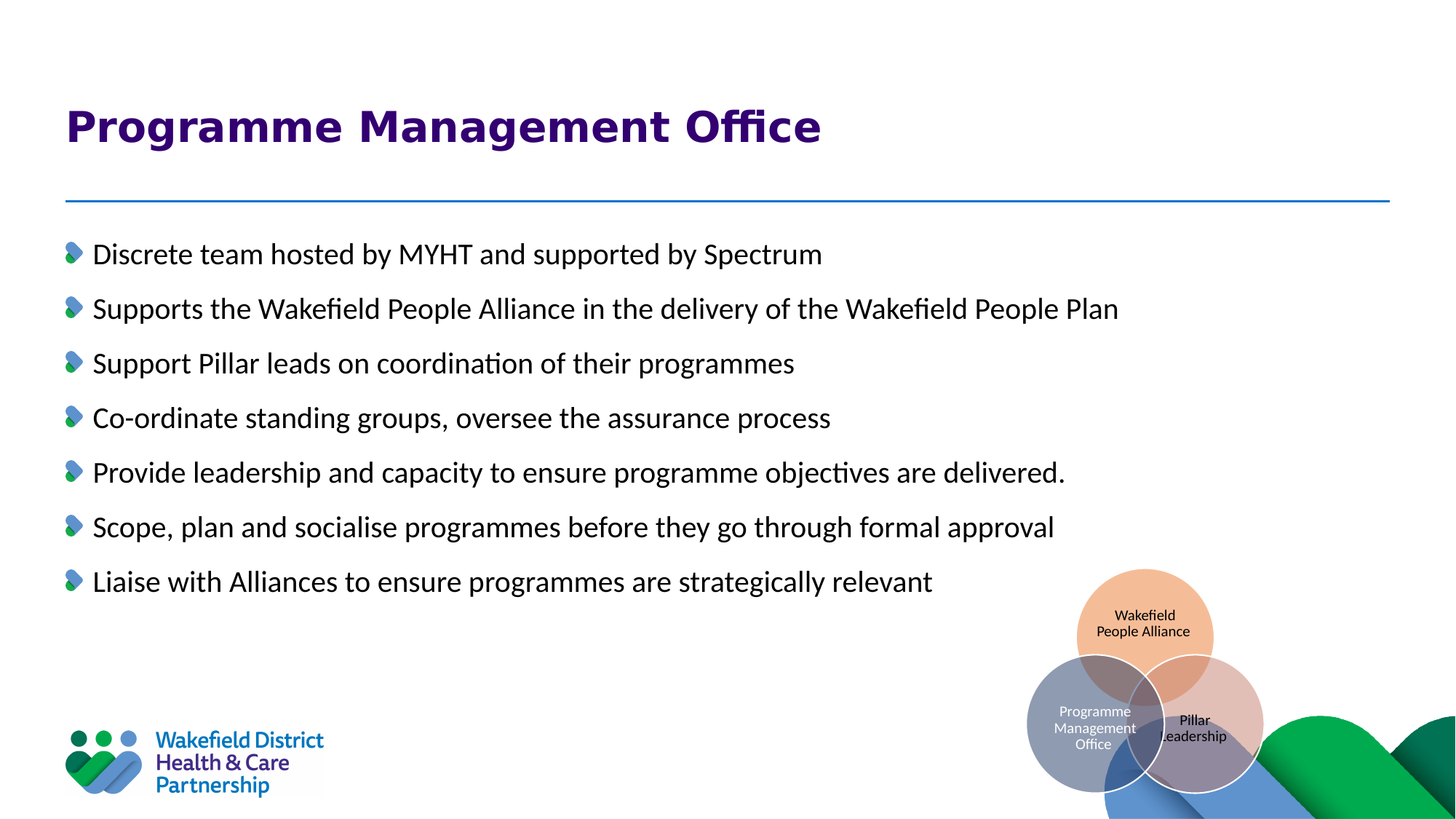

# Programme Management Office
Discrete team hosted by MYHT and supported by Spectrum
Supports the Wakefield People Alliance in the delivery of the Wakefield People Plan
Support Pillar leads on coordination of their programmes
Co-ordinate standing groups, oversee the assurance process
Provide leadership and capacity to ensure programme objectives are delivered.
Scope, plan and socialise programmes before they go through formal approval
Liaise with Alliances to ensure programmes are strategically relevant

Wakefield People Alliance
Pillar Leadership
Programme Management Office